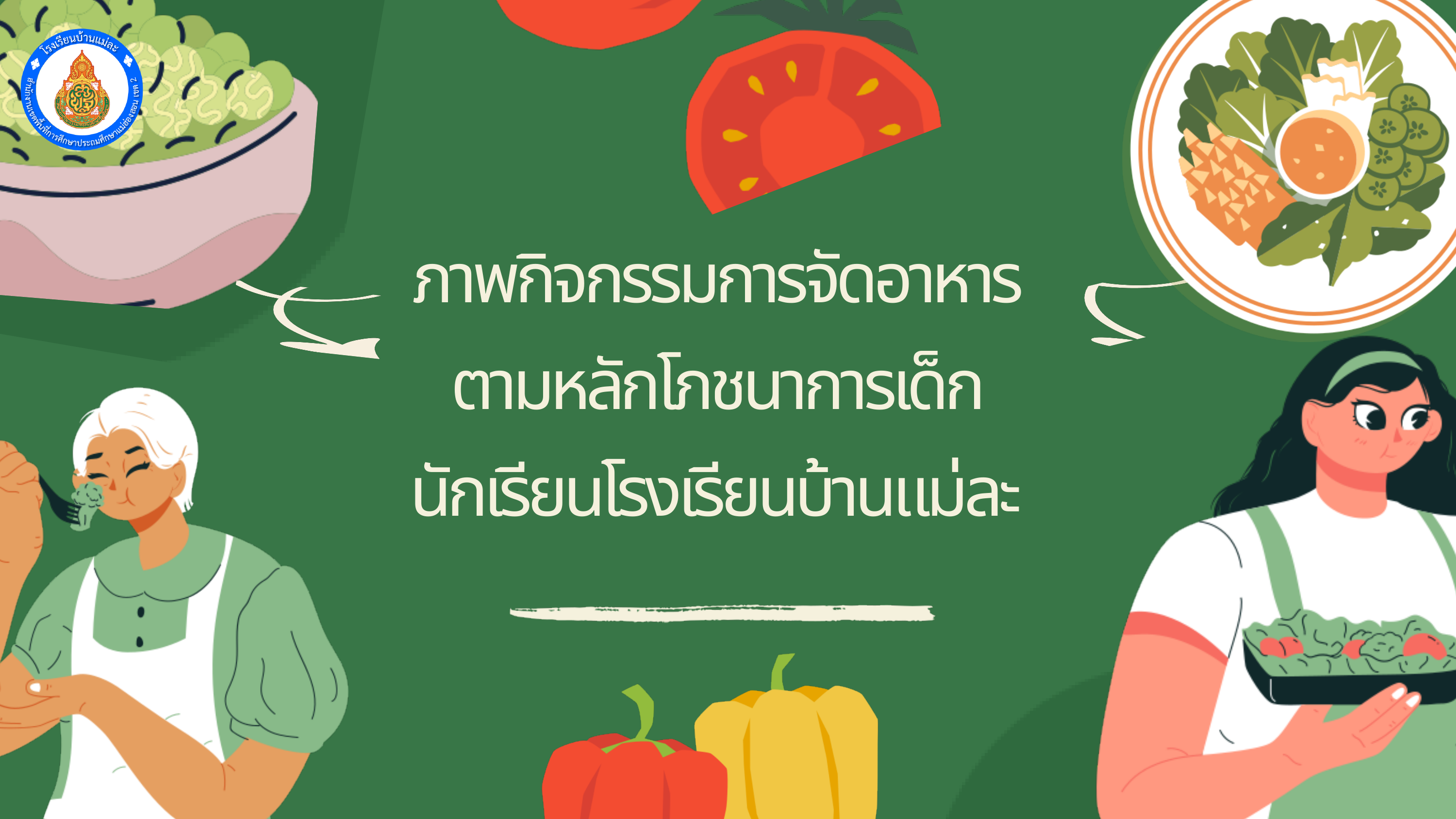

ภาพกิจกรรมการจัดอาหารตามหลักโภชนาการเด็กนักเรียนโรงเรียนบ้านแม่ละ